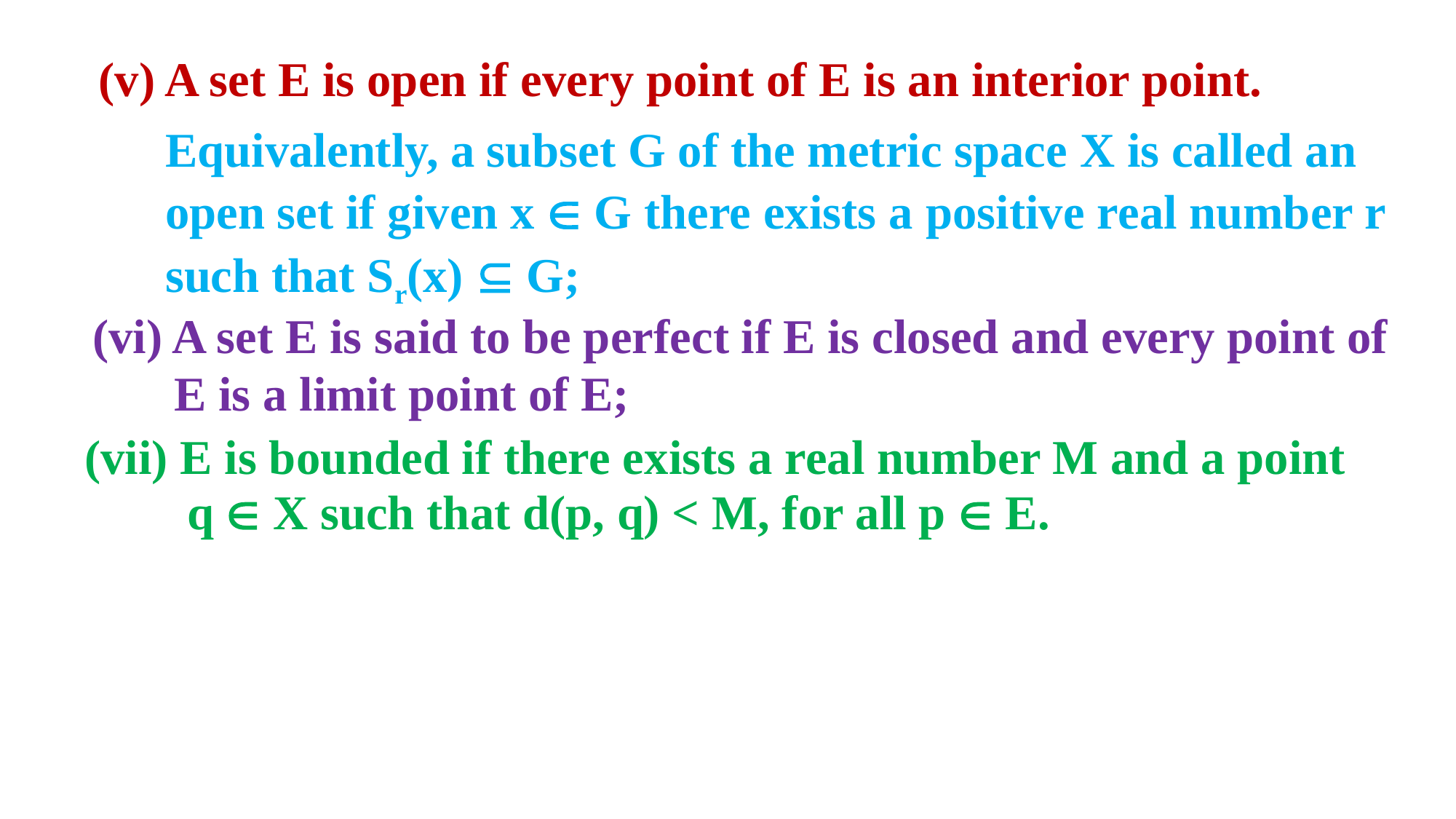

(v) A set E is open if every point of E is an interior point.
Equivalently, a subset G of the metric space X is called an open set if given x ∈ G there exists a positive real number r such that Sr(x) ⊆ G;
(vi) A set E is said to be perfect if E is closed and every point of
E is a limit point of E;
(vii) E is bounded if there exists a real number M and a point
q ∈ X such that d(p, q) < M, for all p ∈ E.